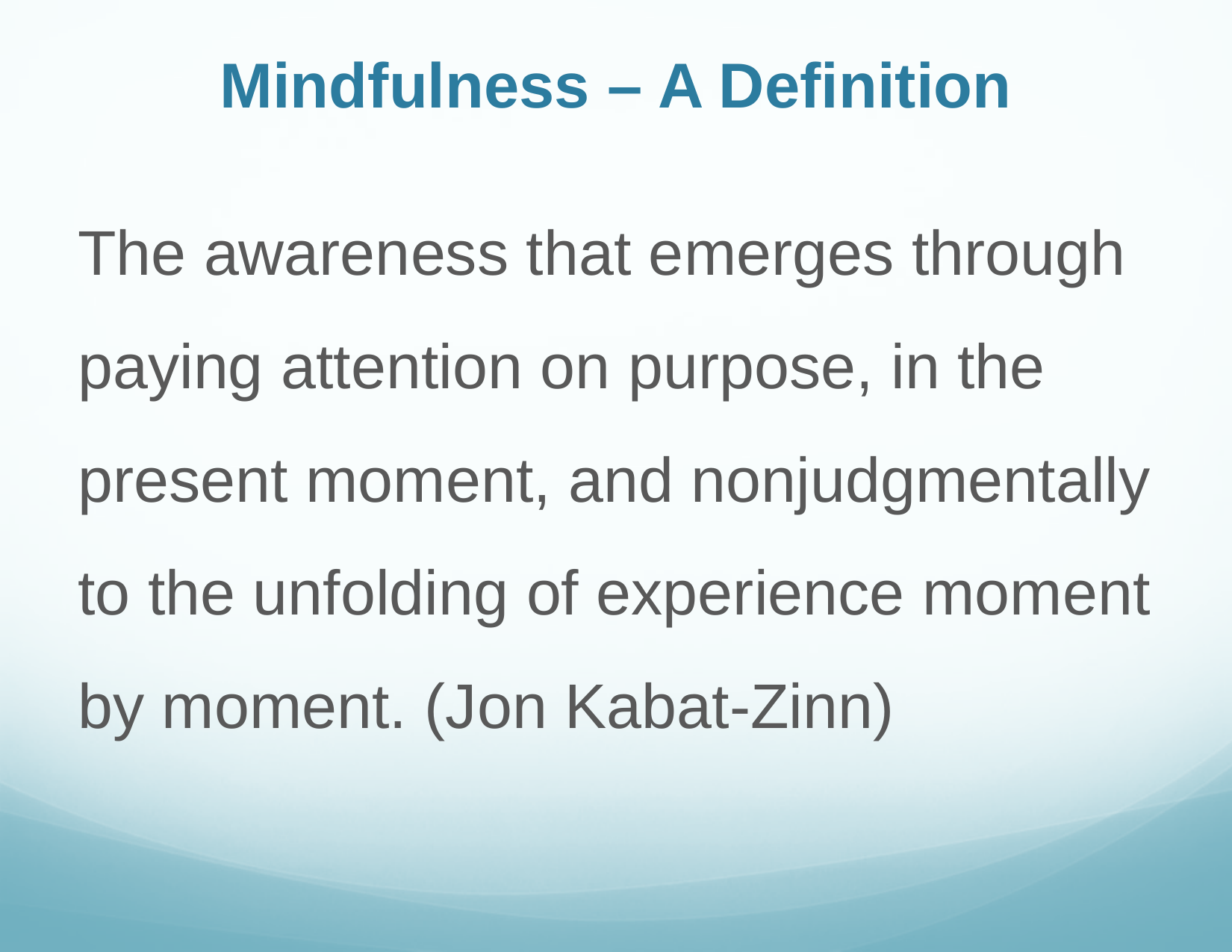

# Mindfulness – A Definition
The awareness that emerges through paying attention on purpose, in the present moment, and nonjudgmentally to the unfolding of experience moment by moment. (Jon Kabat-Zinn)